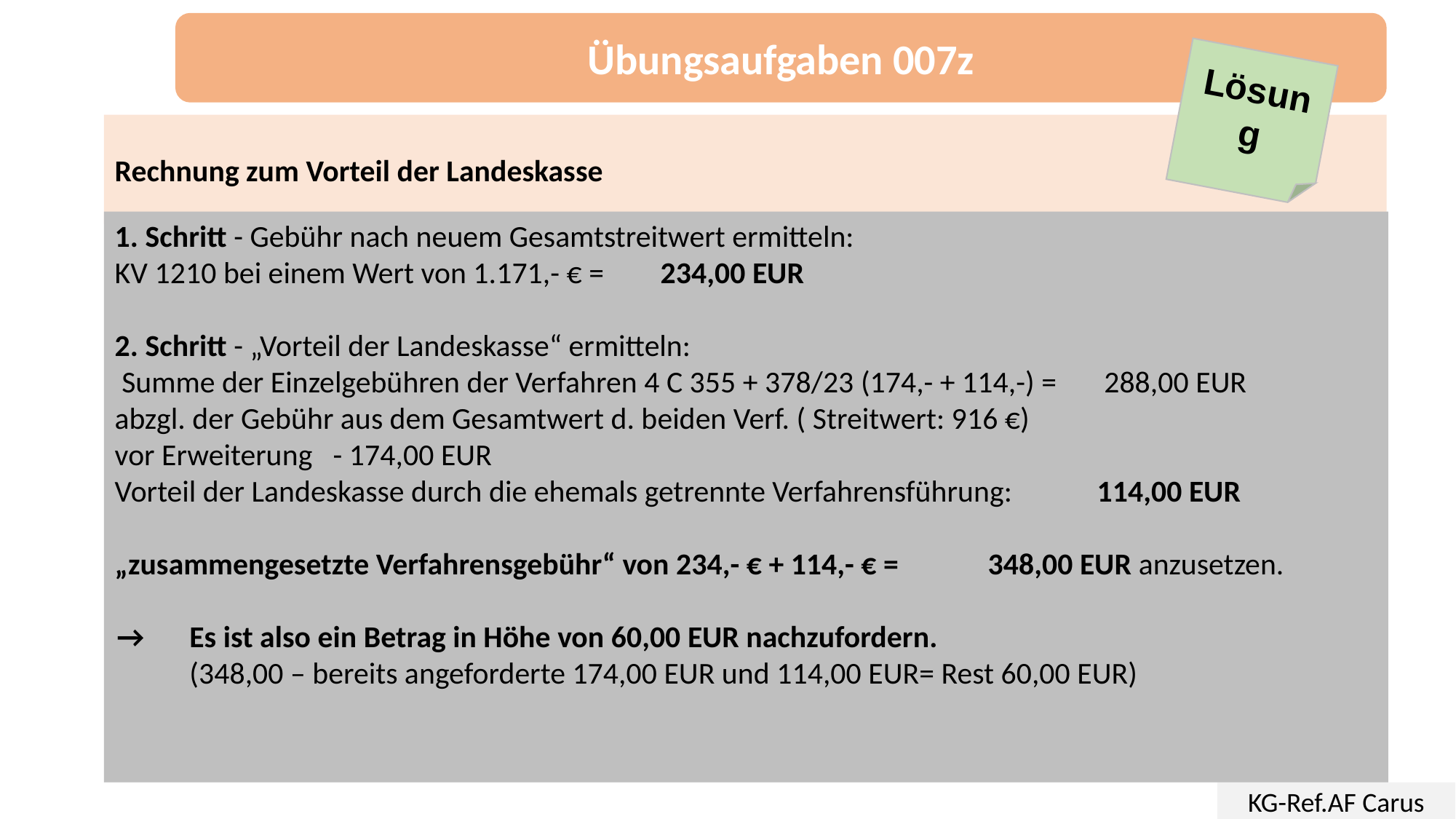

Übungsaufgaben 007z
Lösung
Rechnung zum Vorteil der Landeskasse
1. Schritt - Gebühr nach neuem Gesamtstreitwert ermitteln:
KV 1210 bei einem Wert von 1.171,- € = 	234,00 EUR

2. Schritt - „Vorteil der Landeskasse“ ermitteln:
 Summe der Einzelgebühren der Verfahren 4 C 355 + 378/23 (174,- + 114,-) =	 288,00 EUR
abzgl. der Gebühr aus dem Gesamtwert d. beiden Verf. ( Streitwert: 916 €)
vor Erweiterung 	- 174,00 EUR
Vorteil der Landeskasse durch die ehemals getrennte Verfahrensführung: 	114,00 EUR

„zusammengesetzte Verfahrensgebühr“ von 234,- € + 114,- € = 	348,00 EUR anzusetzen.

→ 	Es ist also ein Betrag in Höhe von 60,00 EUR nachzufordern.
	(348,00 – bereits angeforderte 174,00 EUR und 114,00 EUR= Rest 60,00 EUR)

KG-Ref.AF Carus